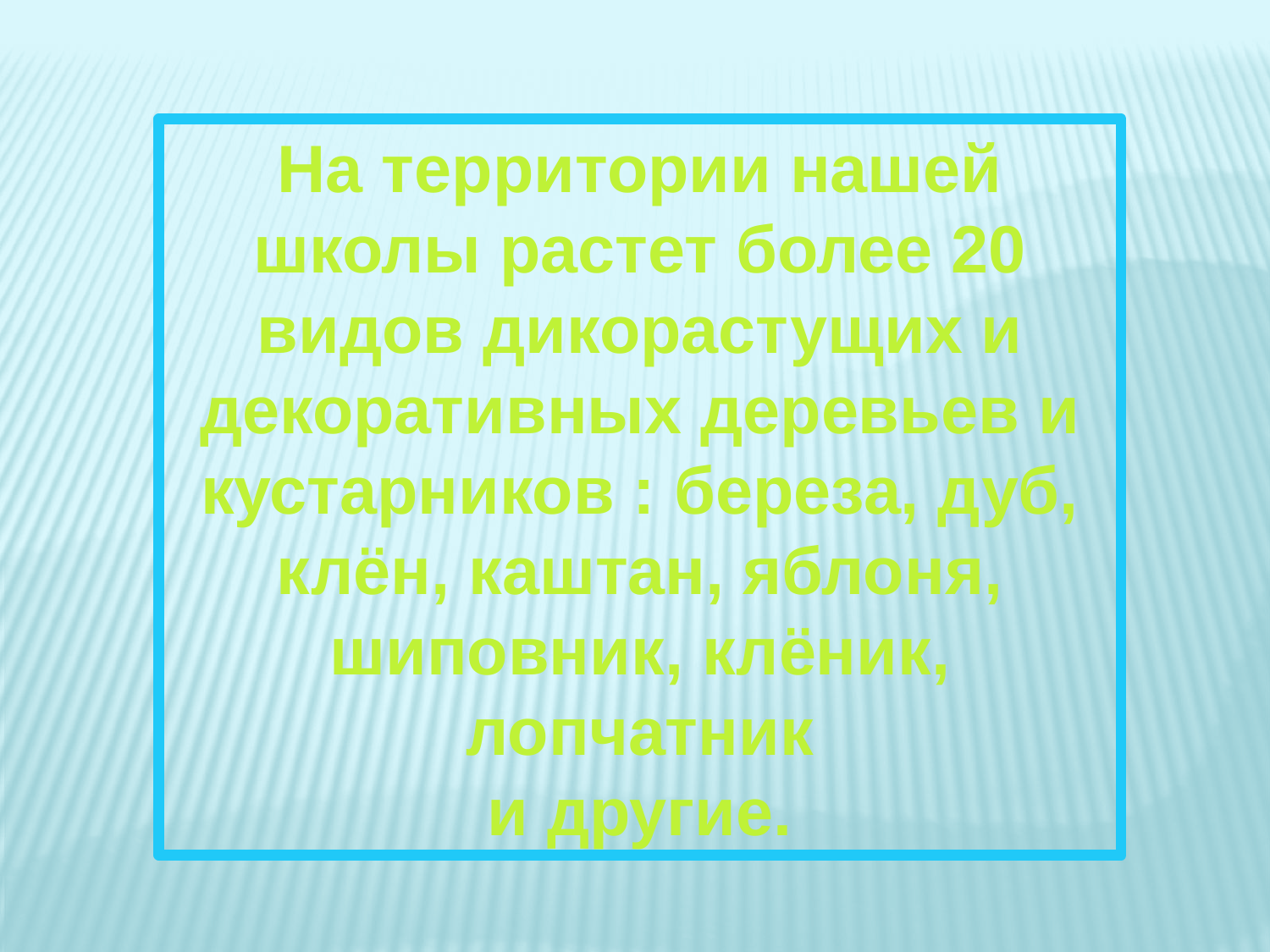

На территории нашей школы растет более 20 видов дикорастущих и декоративных деревьев и кустарников : береза, дуб, клён, каштан, яблоня, шиповник, клёник, лопчатник
и другие.